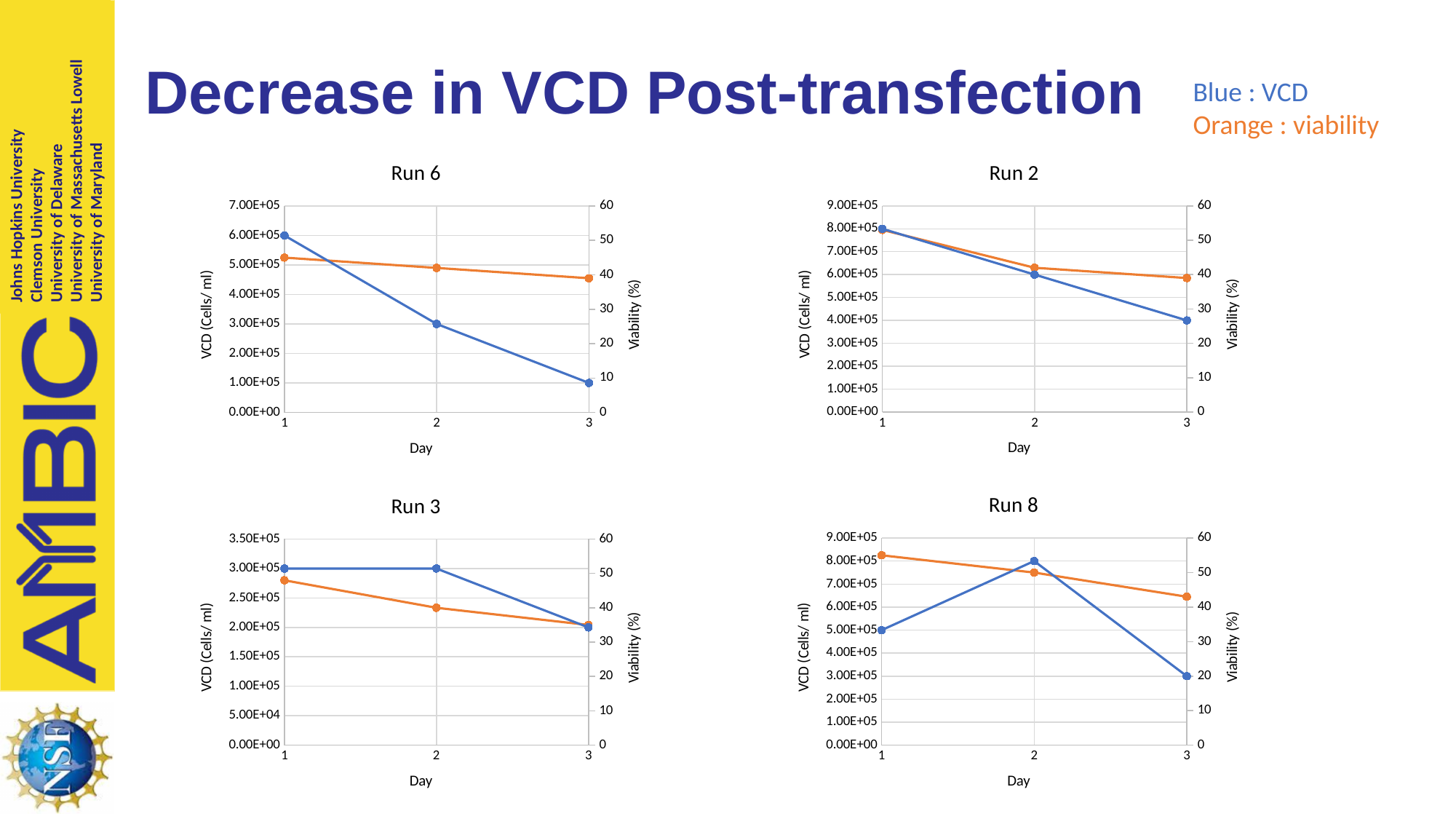

# Decrease in VCD Post-transfection
Blue : VCD
Orange : viability

### Chart: Run 6

| Category | SF6 | SF6 |
|---|---|---|

### Chart: Run 2

| Category | SF2 | SF2 |
|---|---|---|

### Chart: Run 8

| Category | SF8 | SF8 |
|---|---|---|

### Chart: Run 3

| Category | SF3 | SF3 |
|---|---|---|